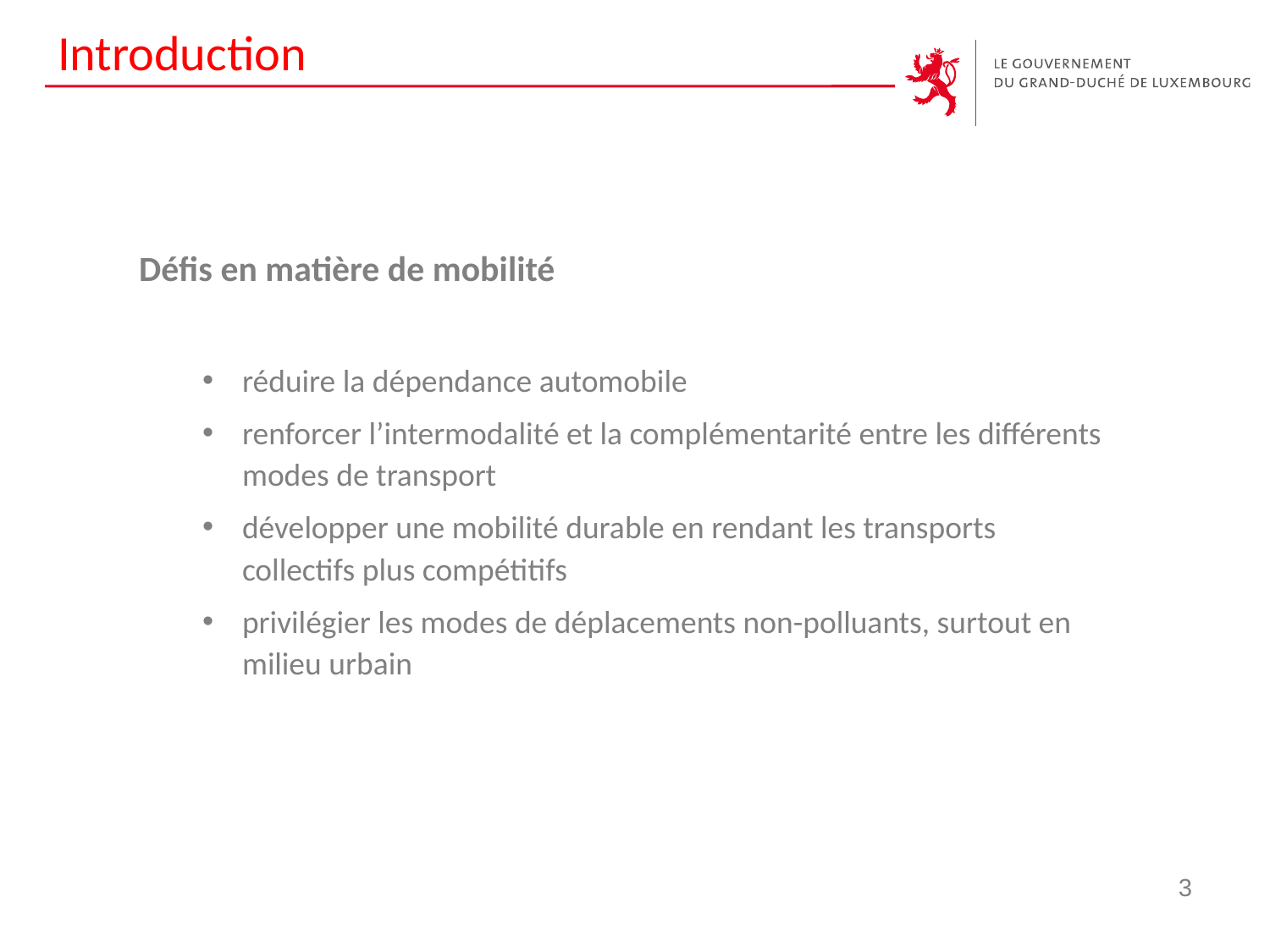

# Introduction
Défis en matière de mobilité

réduire la dépendance automobile
renforcer l’intermodalité et la complémentarité entre les différents modes de transport
développer une mobilité durable en rendant les transports collectifs plus compétitifs
privilégier les modes de déplacements non-polluants, surtout en milieu urbain
3